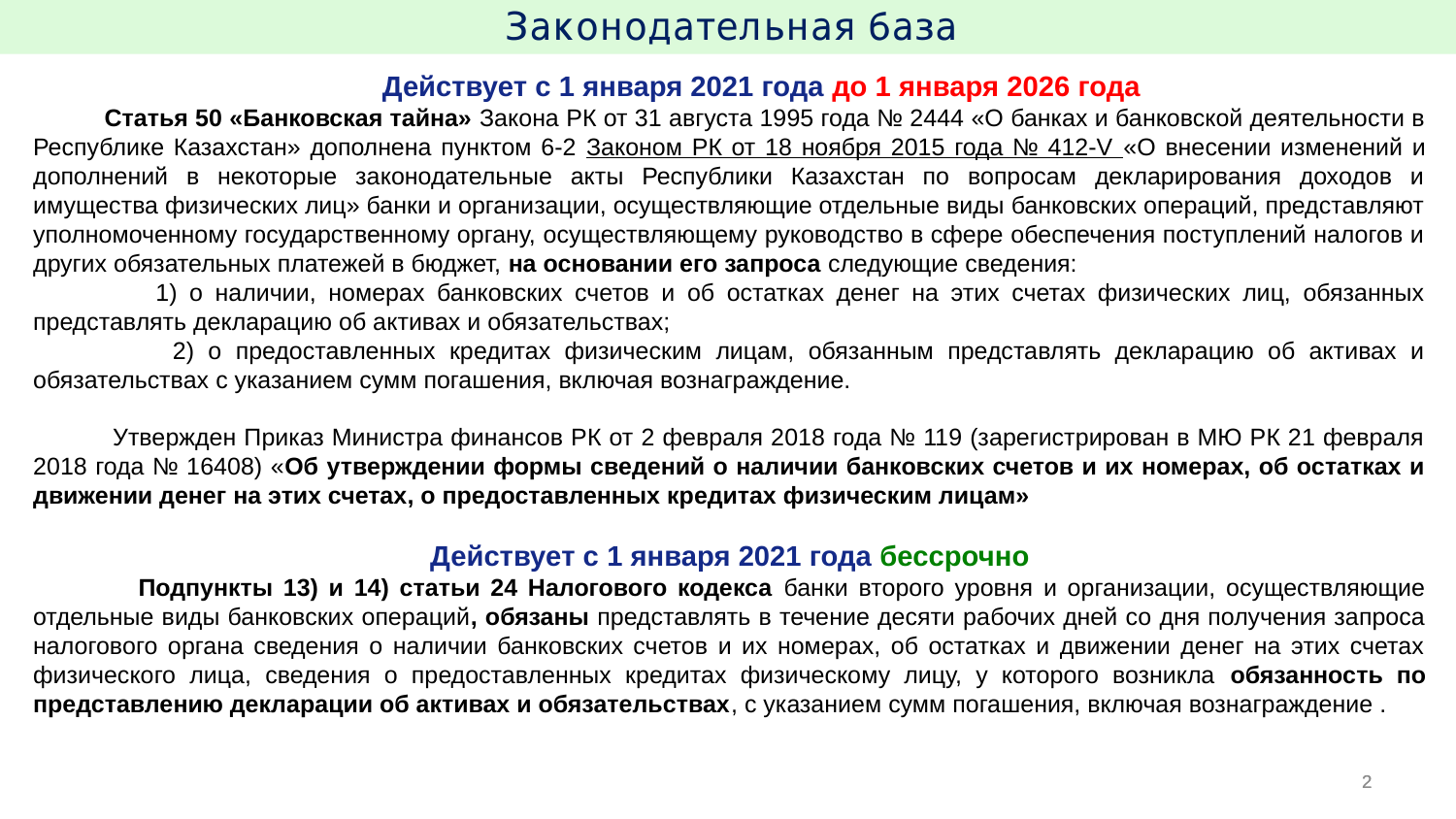

Законодательная база
          Действует с 1 января 2021 года до 1 января 2026 года
          Статья 50 «Банковская тайна» Закона РК от 31 августа 1995 года № 2444 «О банках и банковской деятельности в Республике Казахстан» дополнена пунктом 6-2 Законом РК от 18 ноября 2015 года № 412-V «О внесении изменений и дополнений в некоторые законодательные акты Республики Казахстан по вопросам декларирования доходов и имущества физических лиц» банки и организации, осуществляющие отдельные виды банковских операций, представляют уполномоченному государственному органу, осуществляющему руководство в сфере обеспечения поступлений налогов и других обязательных платежей в бюджет, на основании его запроса следующие сведения:
          1) о наличии, номерах банковских счетов и об остатках денег на этих счетах физических лиц, обязанных представлять декларацию об активах и обязательствах;
          2) о предоставленных кредитах физическим лицам, обязанным представлять декларацию об активах и обязательствах с указанием сумм погашения, включая вознаграждение.

          Утвержден Приказ Министра финансов РК от 2 февраля 2018 года № 119 (зарегистрирован в МЮ РК 21 февраля 2018 года № 16408) «Об утверждении формы сведений о наличии банковских счетов и их номерах, об остатках и движении денег на этих счетах, о предоставленных кредитах физическим лицам»

Действует с 1 января 2021 года бессрочно
          Подпункты 13) и 14) статьи 24 Налогового кодекса банки второго уровня и организации, осуществляющие отдельные виды банковских операций, обязаны представлять в течение десяти рабочих дней со дня получения запроса налогового органа сведения о наличии банковских счетов и их номерах, об остатках и движении денег на этих счетах физического лица, сведения о предоставленных кредитах физическому лицу, у которого возникла обязанность по представлению декларации об активах и обязательствах, с указанием сумм погашения, включая вознаграждение .

2
2